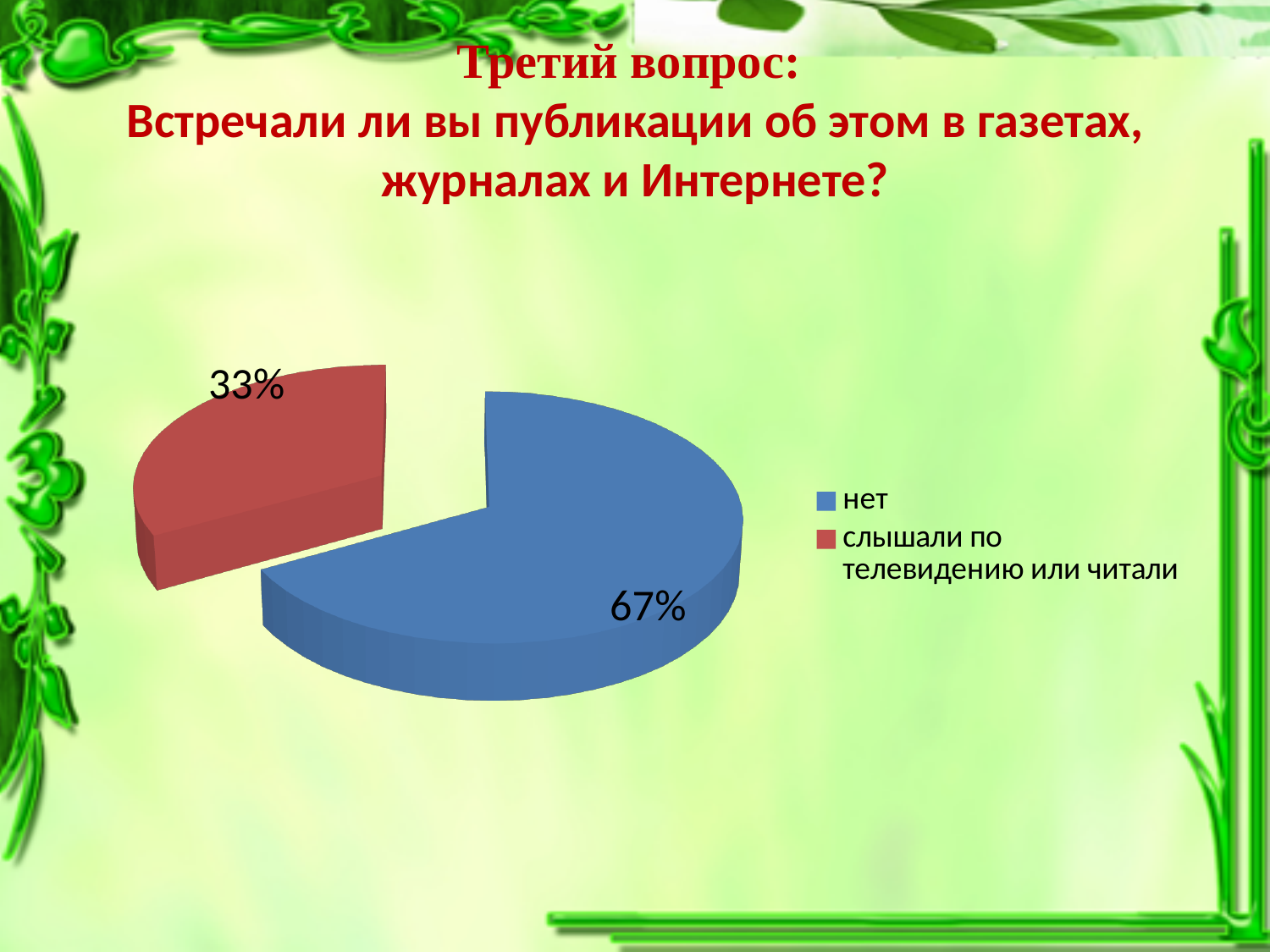

# Третий вопрос: Встречали ли вы публикации об этом в газетах, журналах и Интернете?

[unsupported chart]